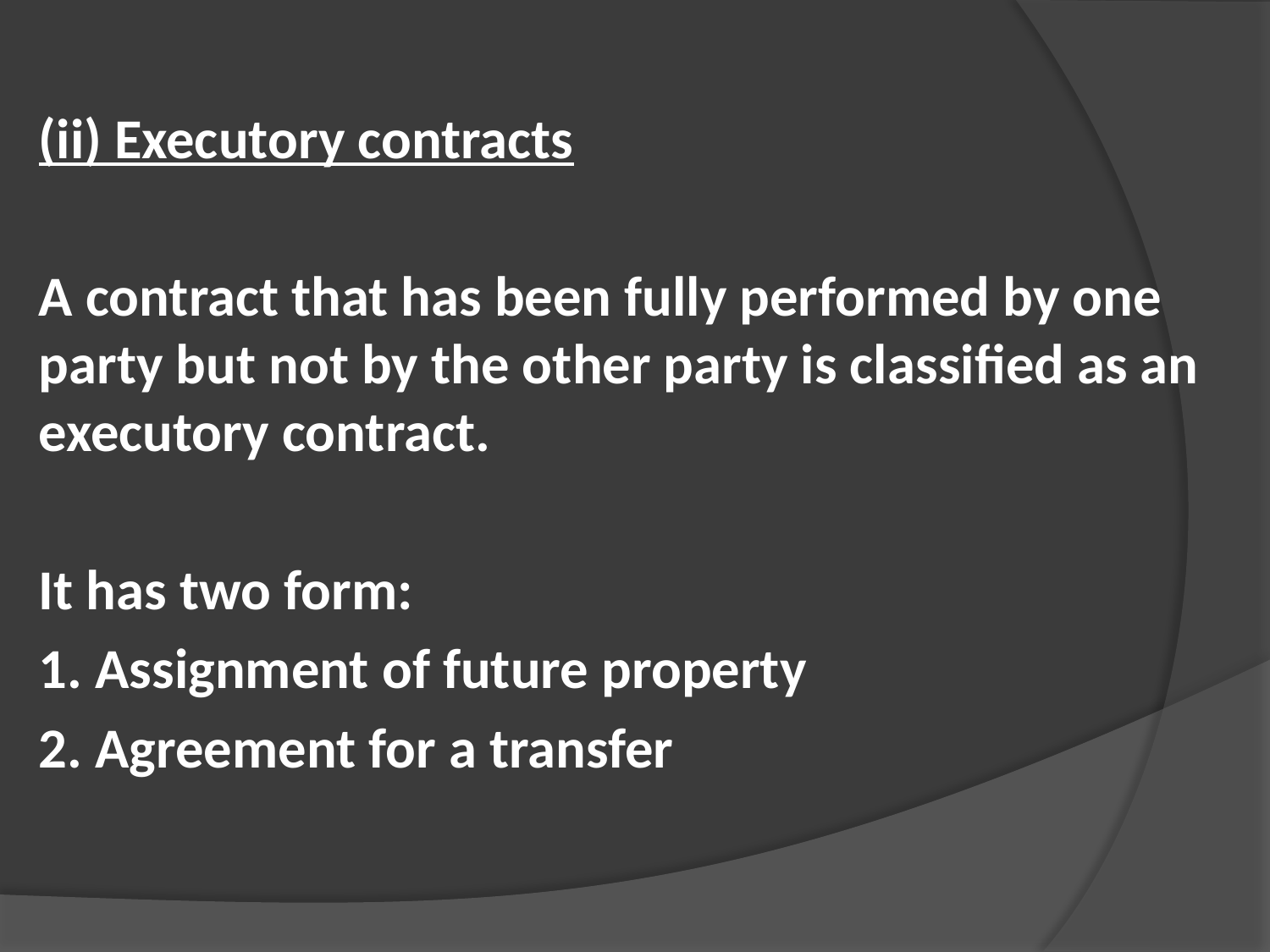

(ii) Executory contracts

A contract that has been fully performed by one party but not by the other party is classified as an executory contract.

It has two form:
1. Assignment of future property
2. Agreement for a transfer